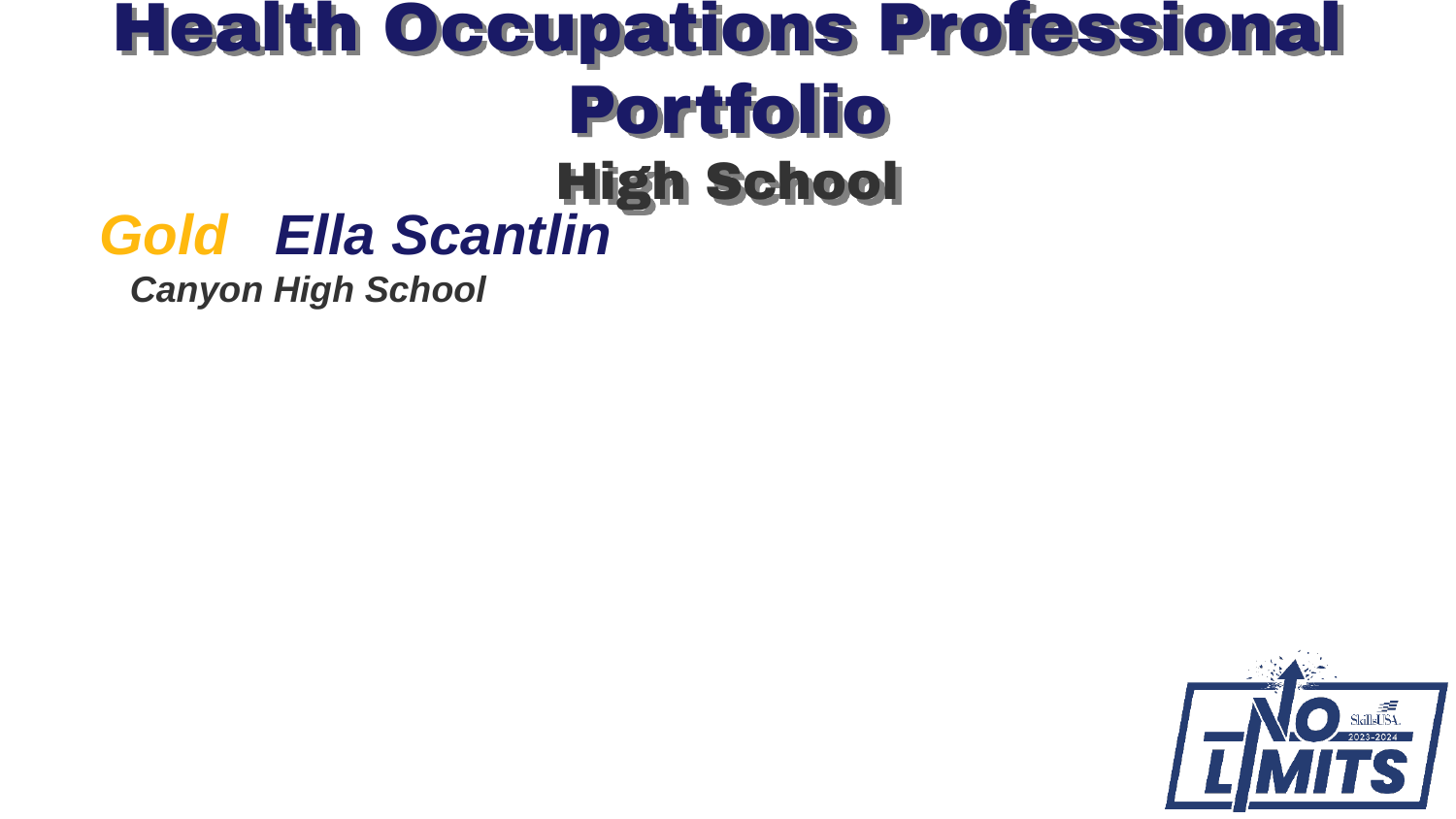

# Health Occupations Professional Portfolio High School
Gold   Ella Scantlin
   Canyon High School